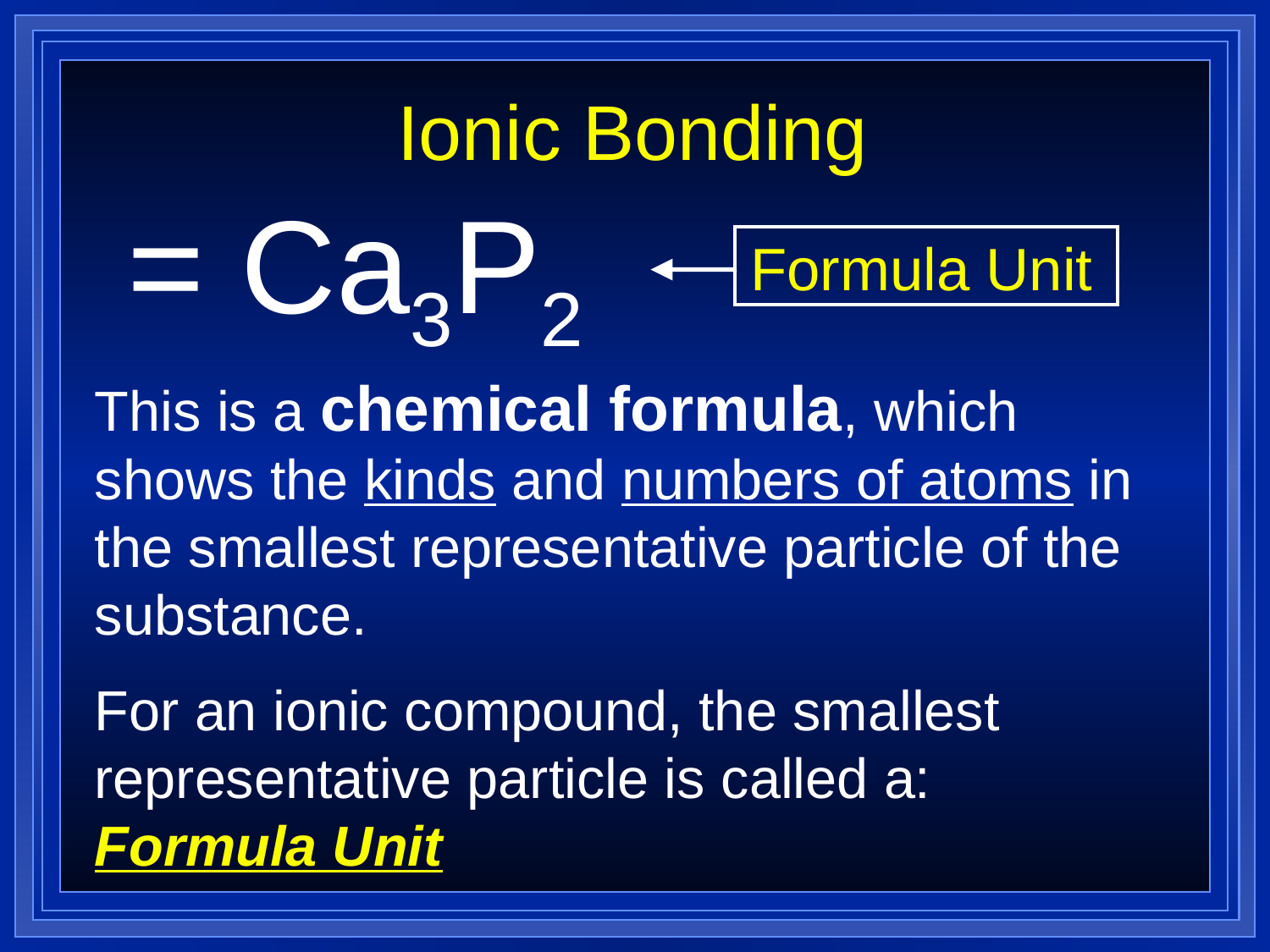

Ionic Bonding
= Ca3P2
Formula Unit

This is a chemical formula, which shows the kinds and numbers of atoms in the smallest representative particle of the substance.
For an ionic compound, the smallest representative particle is called a:    Formula Unit